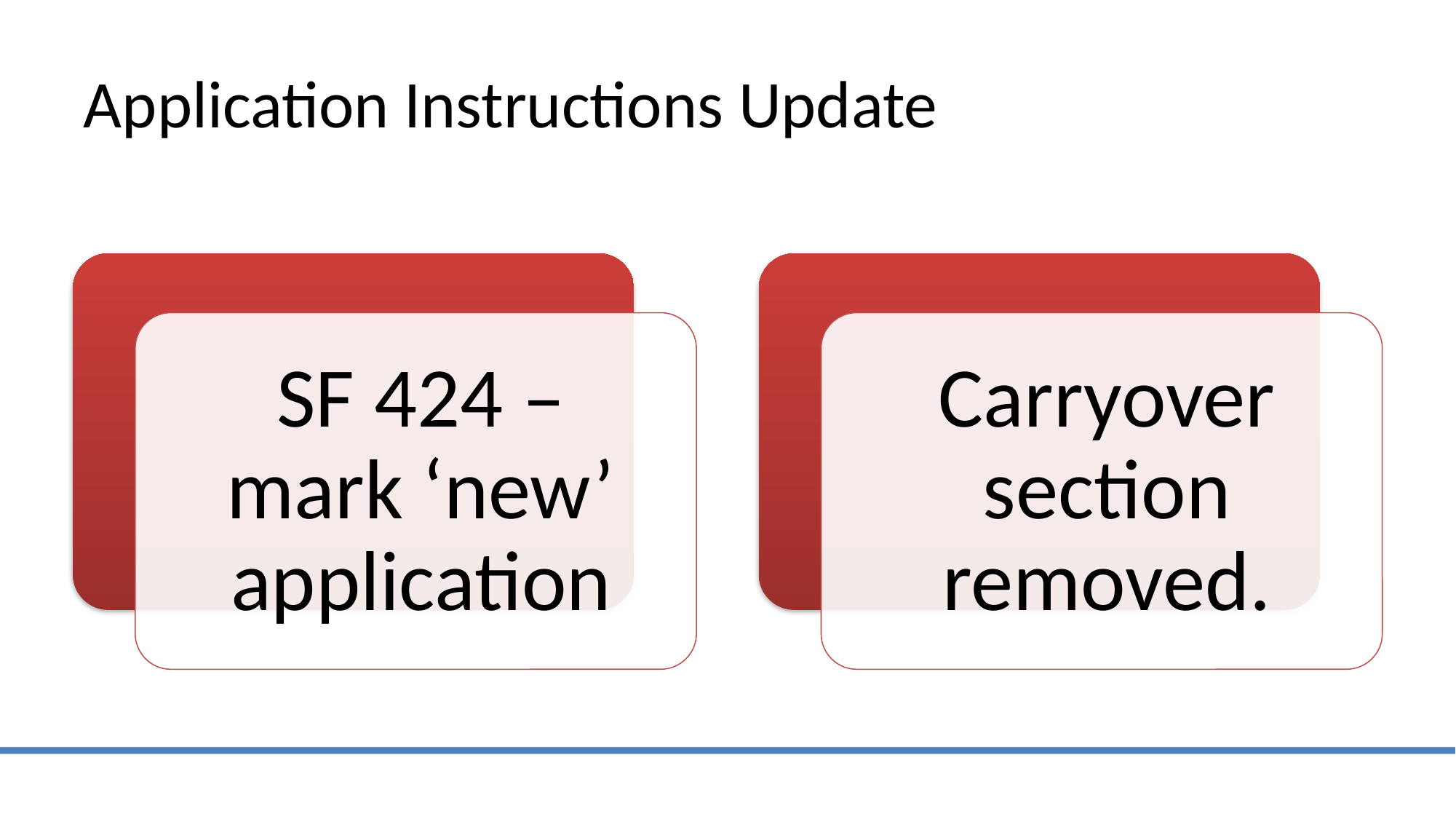

# Application Instructions Update
SF 424 – mark ‘new’ application
Carryover section removed.